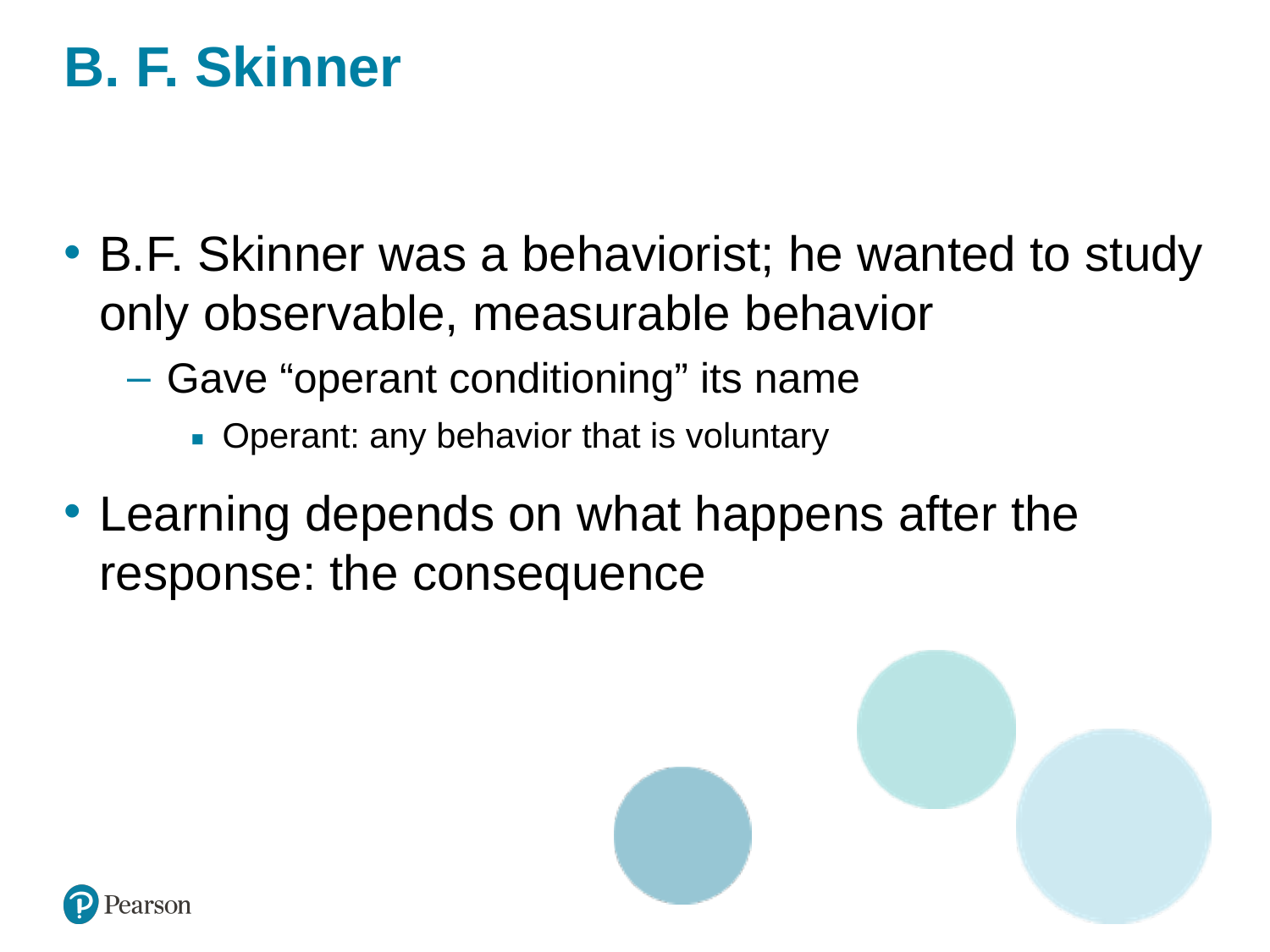

# B. F. Skinner
B.F. Skinner was a behaviorist; he wanted to study only observable, measurable behavior
Gave “operant conditioning” its name
Operant: any behavior that is voluntary
Learning depends on what happens after the response: the consequence